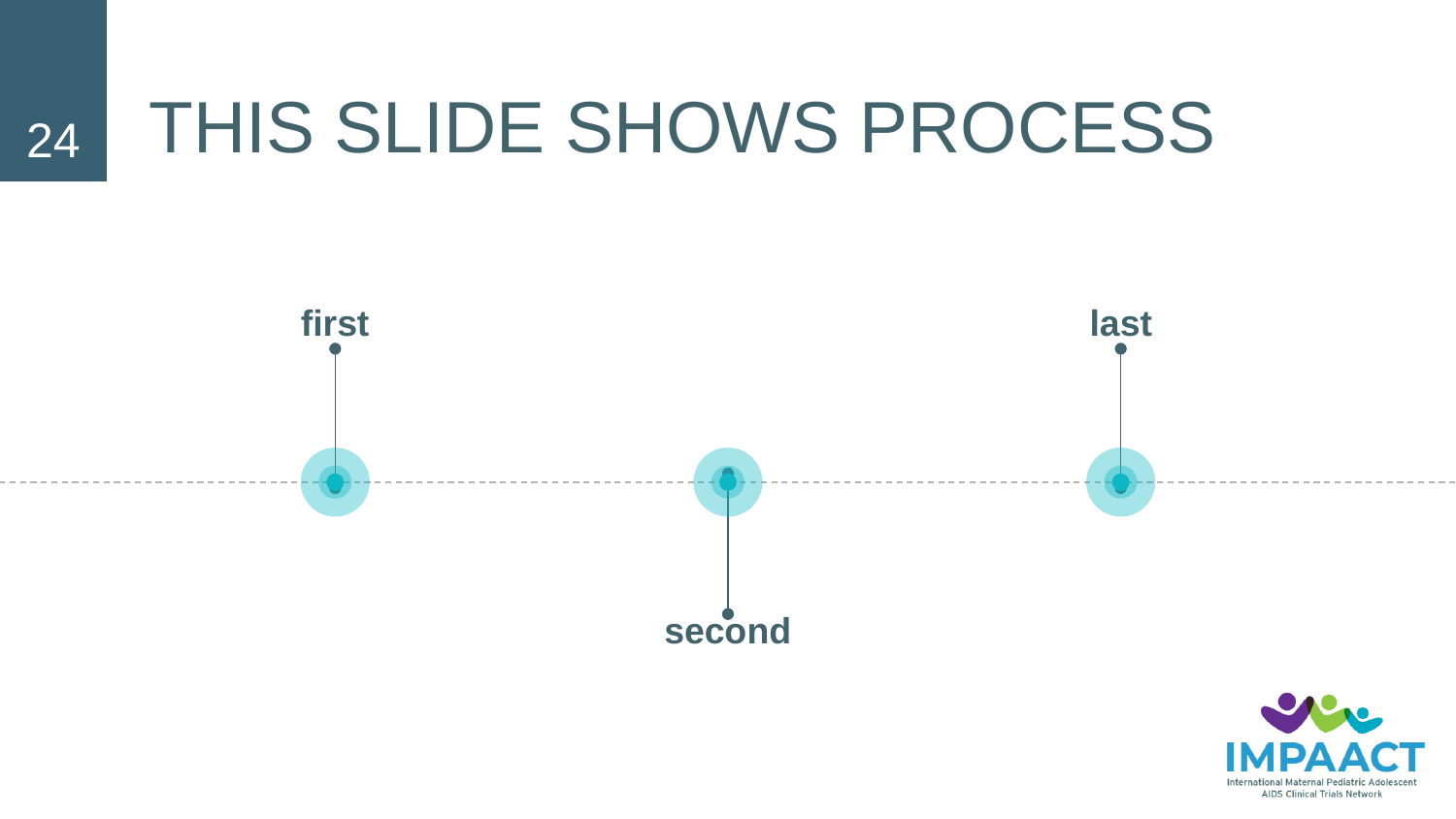

24
# THIS SLIDE SHOWS PROCESS
first
last

second